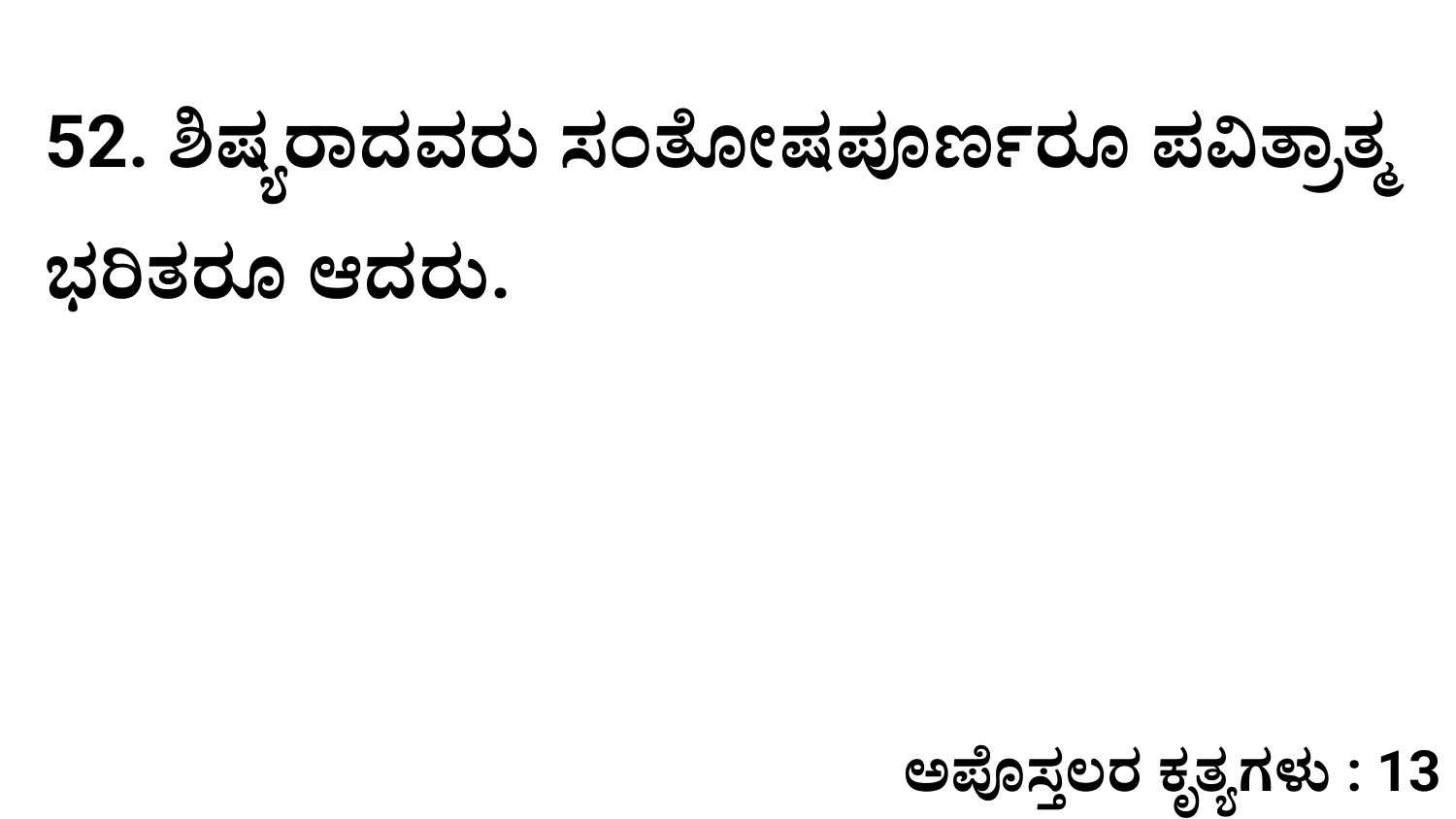

52. ಶಿಷ್ಯರಾದವರು ಸಂತೋಷಪೂರ್ಣರೂ ಪವಿತ್ರಾತ್ಮ ಭರಿತರೂ ಆದರು.
ಅಪೊಸ್ತಲರ ಕೃತ್ಯಗಳು : 13